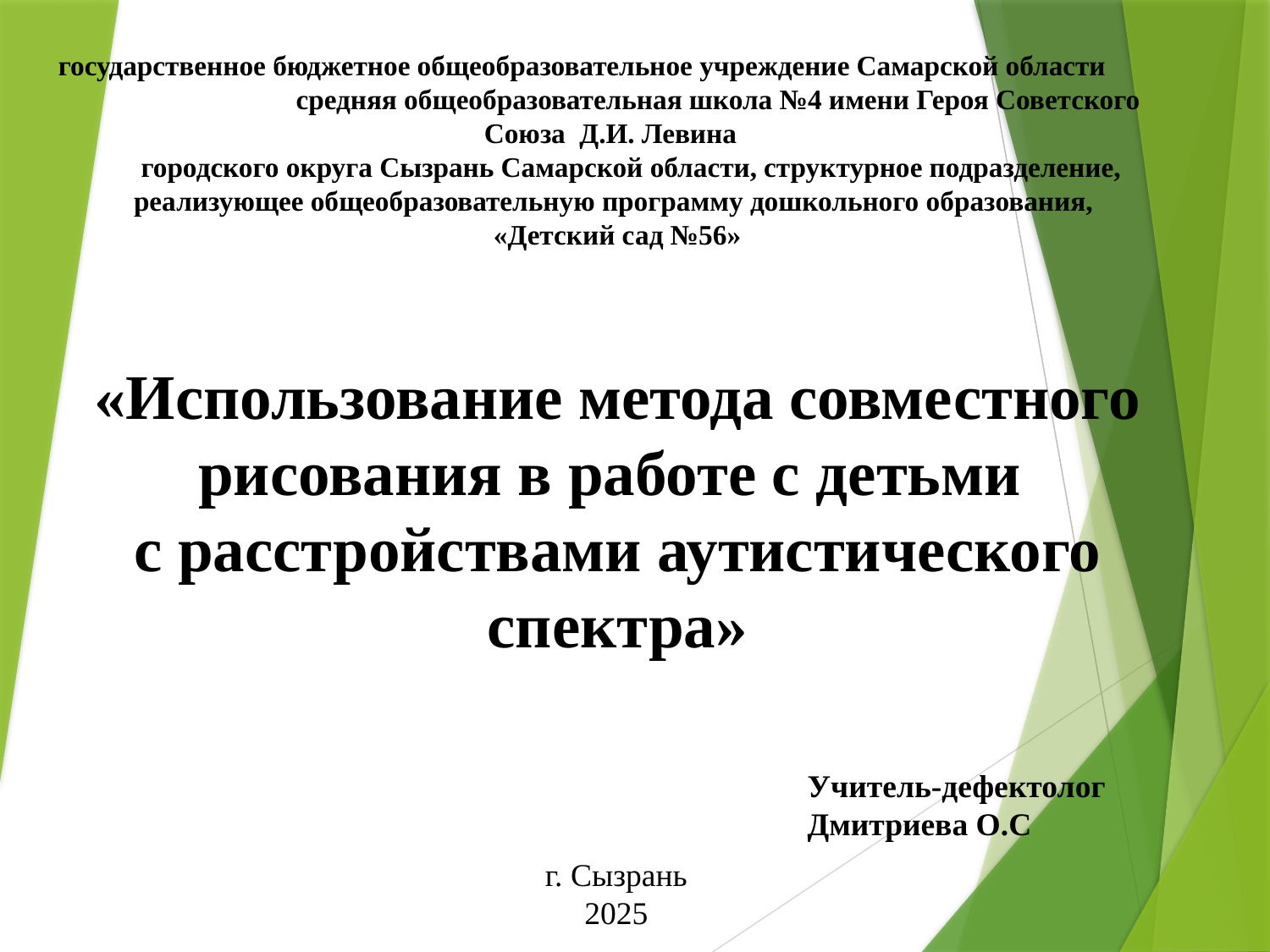

государственное бюджетное общеобразовательное учреждение Самарской области                                        средняя общеобразовательная школа №4 имени Героя Советского Союза  Д.И. Левина
    городского округа Сызрань Самарской области, структурное подразделение, реализующее общеобразовательную программу дошкольного образования,
«Детский сад №56»

«Использование метода совместного рисования в работе с детьми
с расстройствами аутистического спектра»

г. Сызрань
2025

Учитель-дефектолог Дмитриева О.С